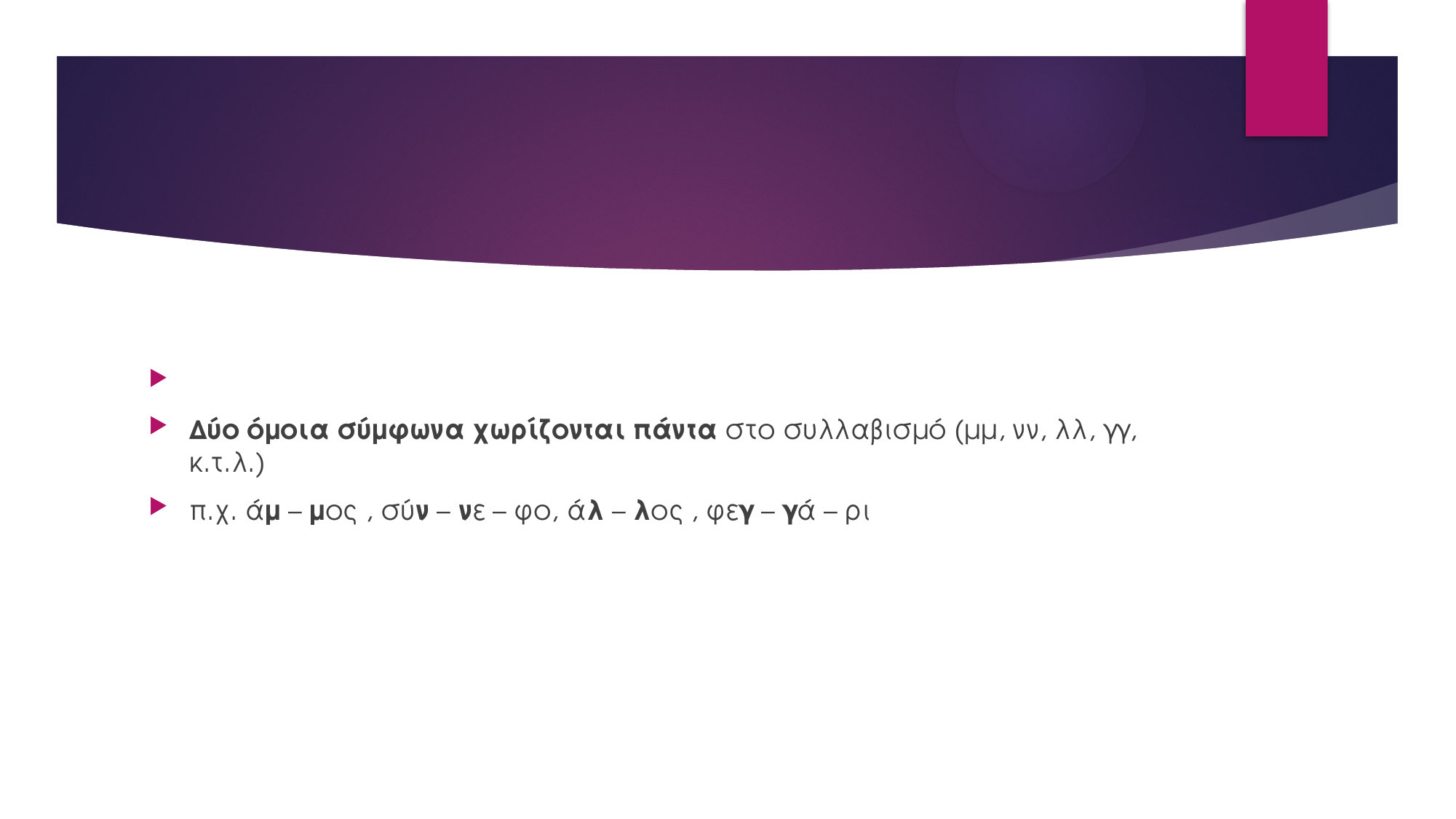

#

Δύο όμοια σύμφωνα χωρίζονται πάντα στο συλλαβισμό (μμ, νν, λλ, γγ, κ.τ.λ.)
π.χ. άμ – μος , σύν – νε – φο, άλ – λος , φεγ – γά – ρι